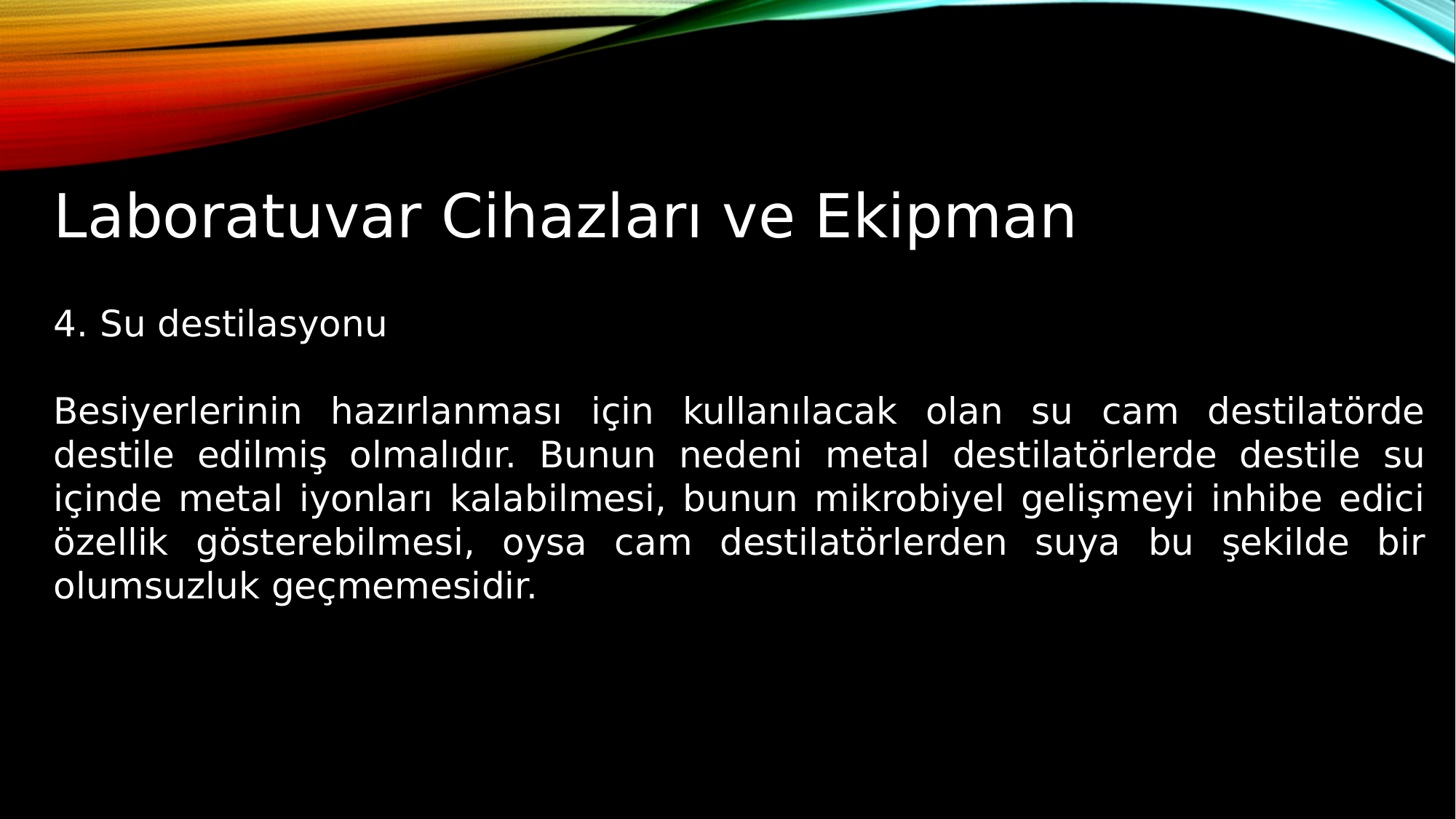

# Laboratuvar Cihazları ve Ekipman
4. Su destilasyonu

Besiyerlerinin hazırlanması için kullanılacak olan su cam destilatörde destile edilmiş olmalıdır. Bunun nedeni metal destilatörlerde destile su içinde metal iyonları kalabilmesi, bunun mikrobiyel gelişmeyi inhibe edici özellik gösterebilmesi, oysa cam destilatörlerden suya bu şekilde bir olumsuzluk geçmemesidir.